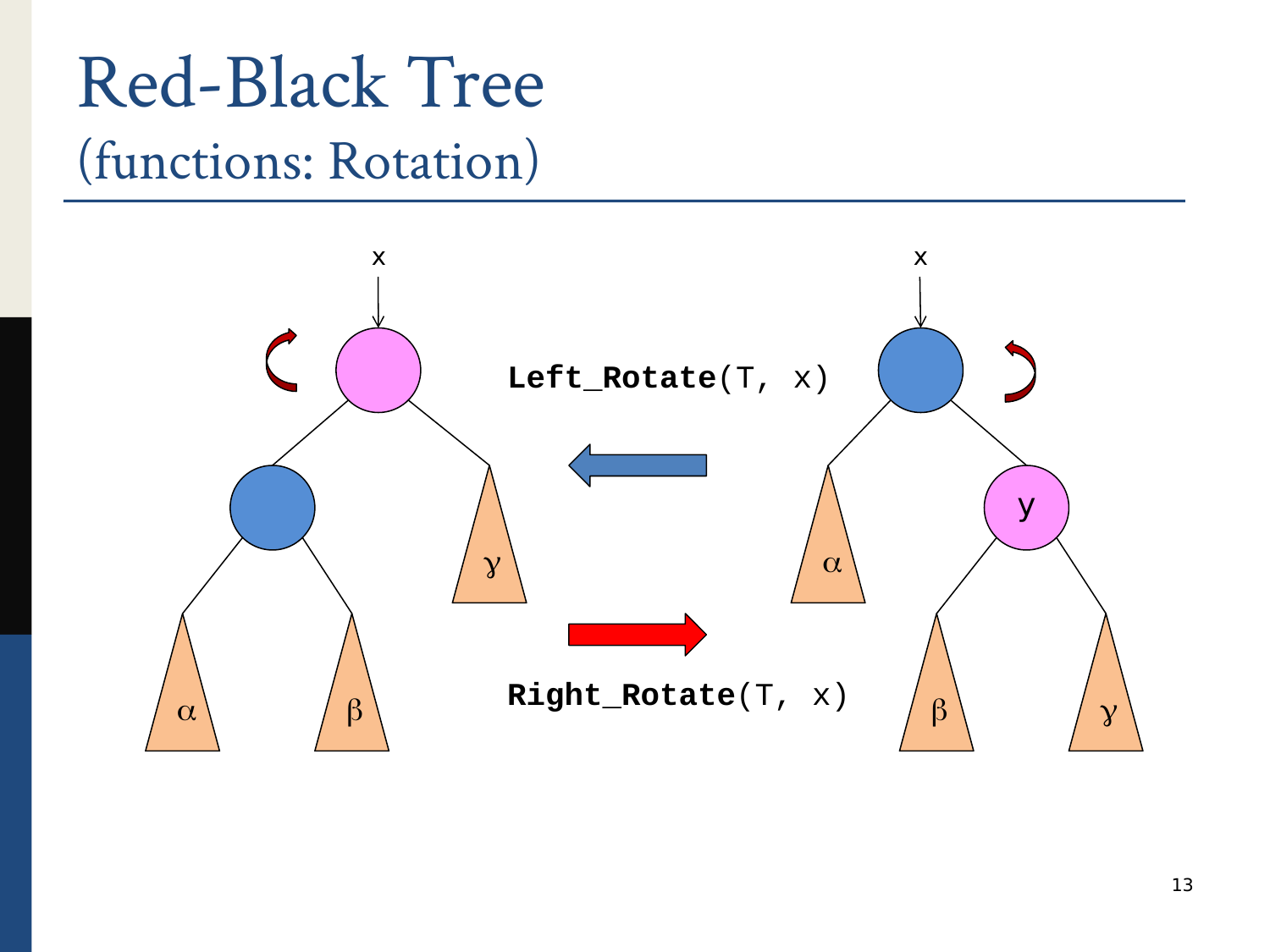

# Red-Black Tree (functions: Rotation)
x
x

Left_Rotate(T, x)

γ
α
y
α
β

β
γ
Right_Rotate(T, x)
13